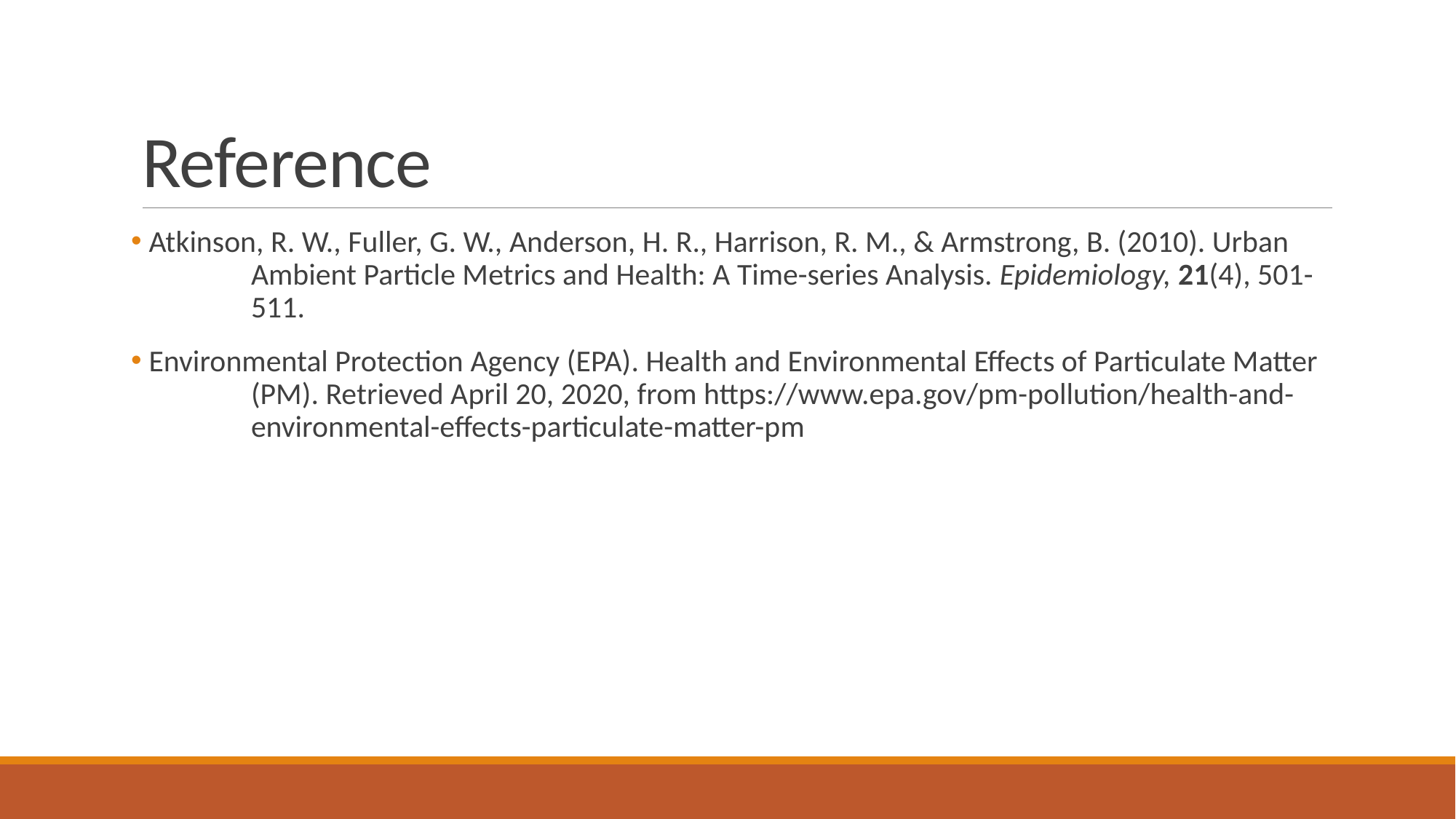

# Reference
 Atkinson, R. W., Fuller, G. W., Anderson, H. R., Harrison, R. M., & Armstrong, B. (2010). Urban 	Ambient Particle Metrics and Health: A Time-series Analysis. Epidemiology, 21(4), 501-	511.
 Environmental Protection Agency (EPA). Health and Environmental Effects of Particulate Matter 	(PM). Retrieved April 20, 2020, from https://www.epa.gov/pm-pollution/health-and-	environmental-effects-particulate-matter-pm